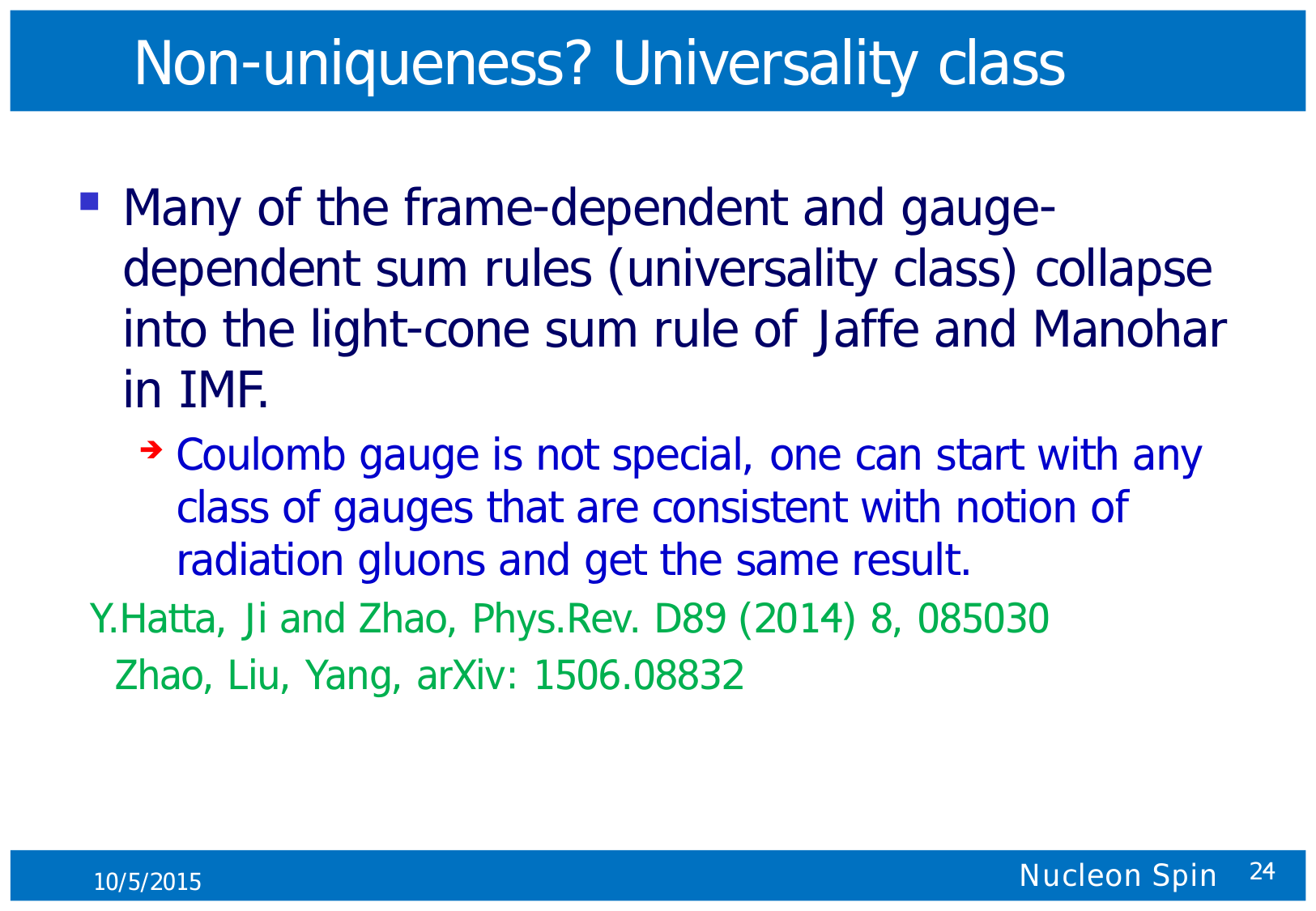

# Non-uniqueness? Universality class
Many of the frame-dependent and gauge-dependent sum rules (universality class) collapse into the light-cone sum rule of Jaffe and Manohar in IMF.
Coulomb gauge is not special, one can start with any class of gauges that are consistent with notion of radiation gluons and get the same result.
 Y.Hatta, Ji and Zhao, Phys.Rev. D89 (2014) 8, 085030
   Zhao, Liu, Yang, arXiv: 1506.08832

24
10/5/2015